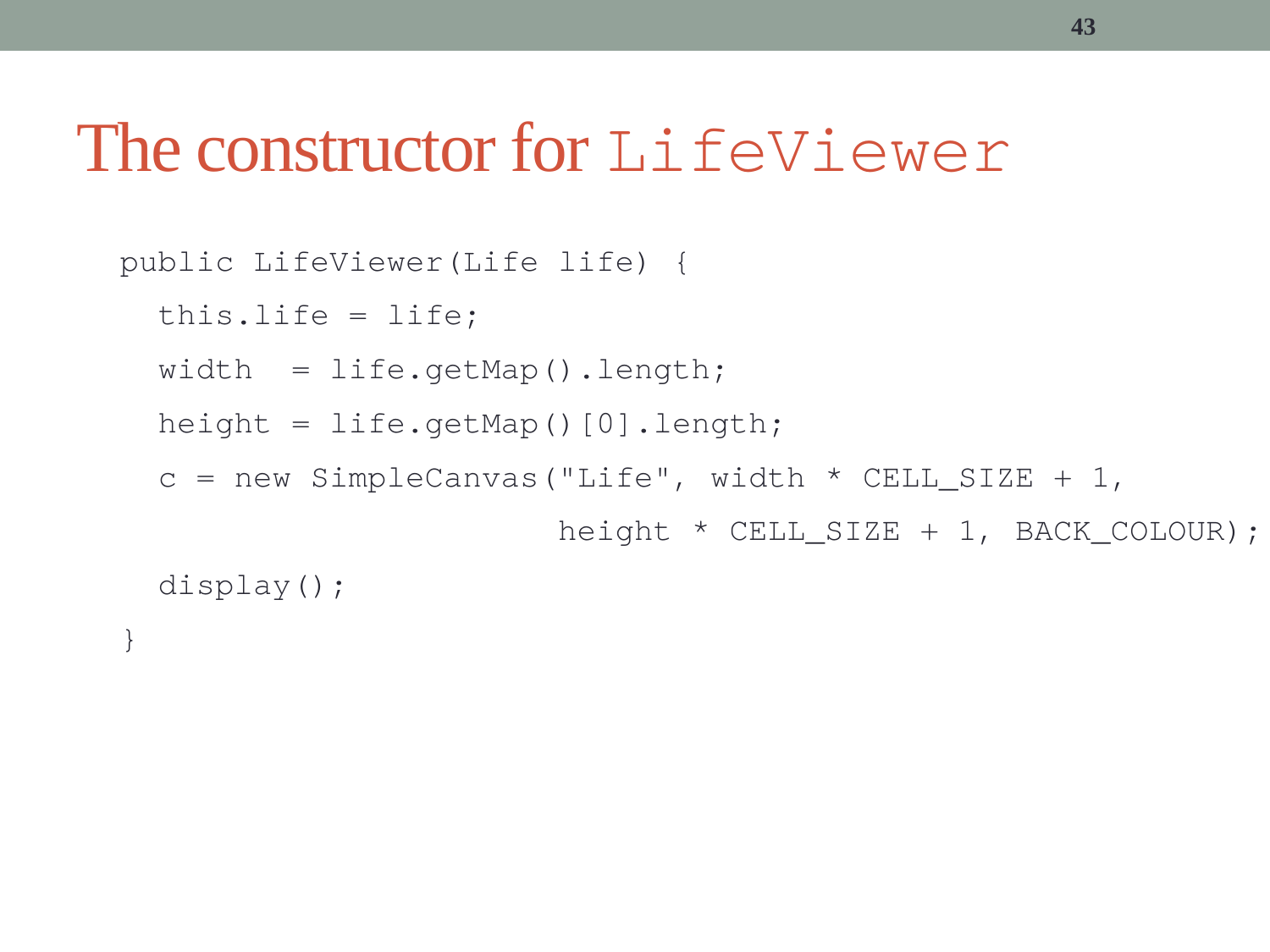

43
# The constructor for LifeViewer
public LifeViewer(Life life) {
  this.life = life;
  width  = life.getMap().length;
  height = life.getMap()[0].length;
  c = new SimpleCanvas("Life", width * CELL_SIZE + 1,
                       height * CELL_SIZE + 1, BACK_COLOUR);
  display();
}